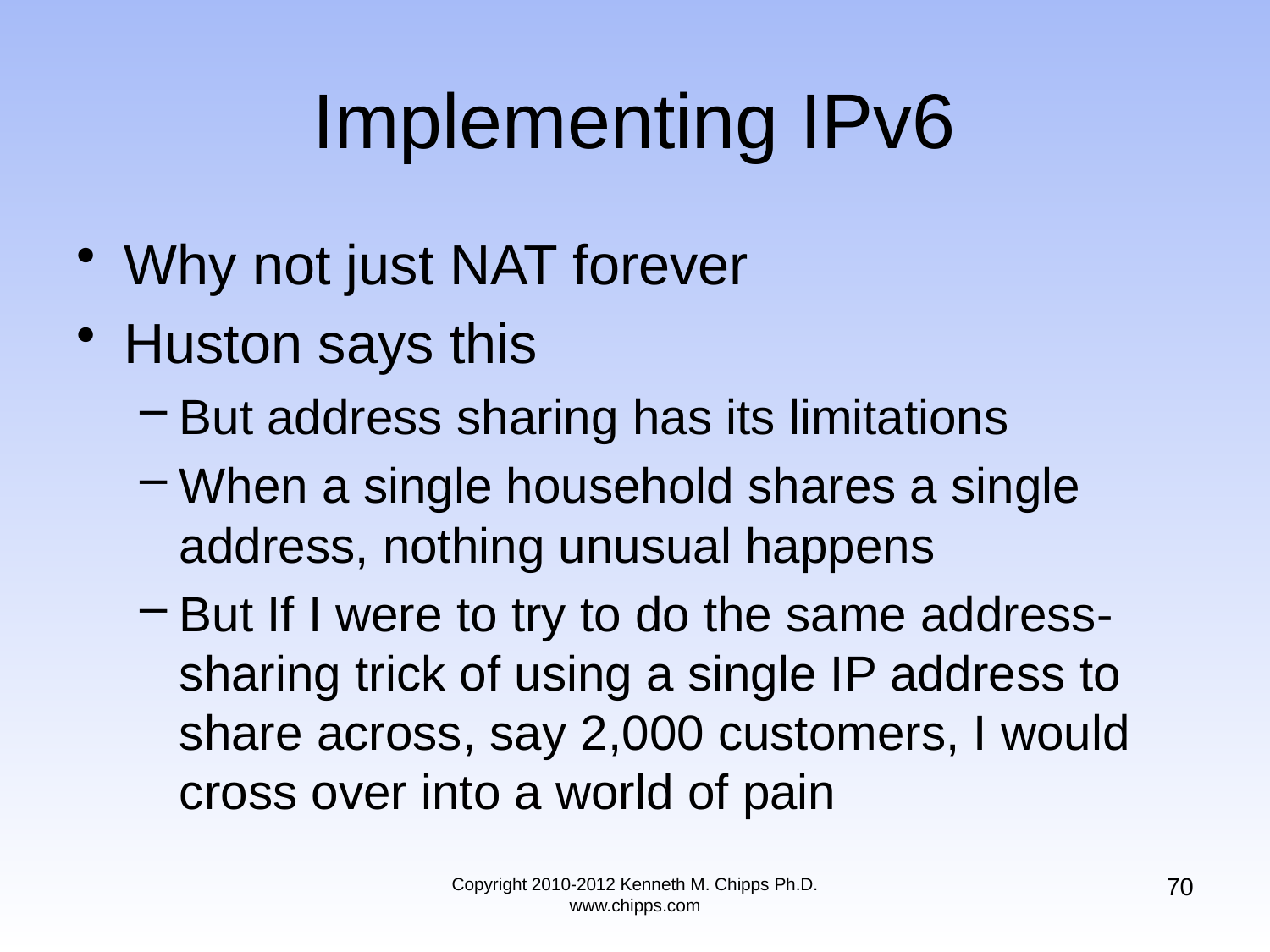

# Implementing IPv6
Why not just NAT forever
Huston says this
But address sharing has its limitations
When a single household shares a single address, nothing unusual happens
But If I were to try to do the same address-sharing trick of using a single IP address to share across, say 2,000 customers, I would cross over into a world of pain
70
Copyright 2010-2012 Kenneth M. Chipps Ph.D. www.chipps.com